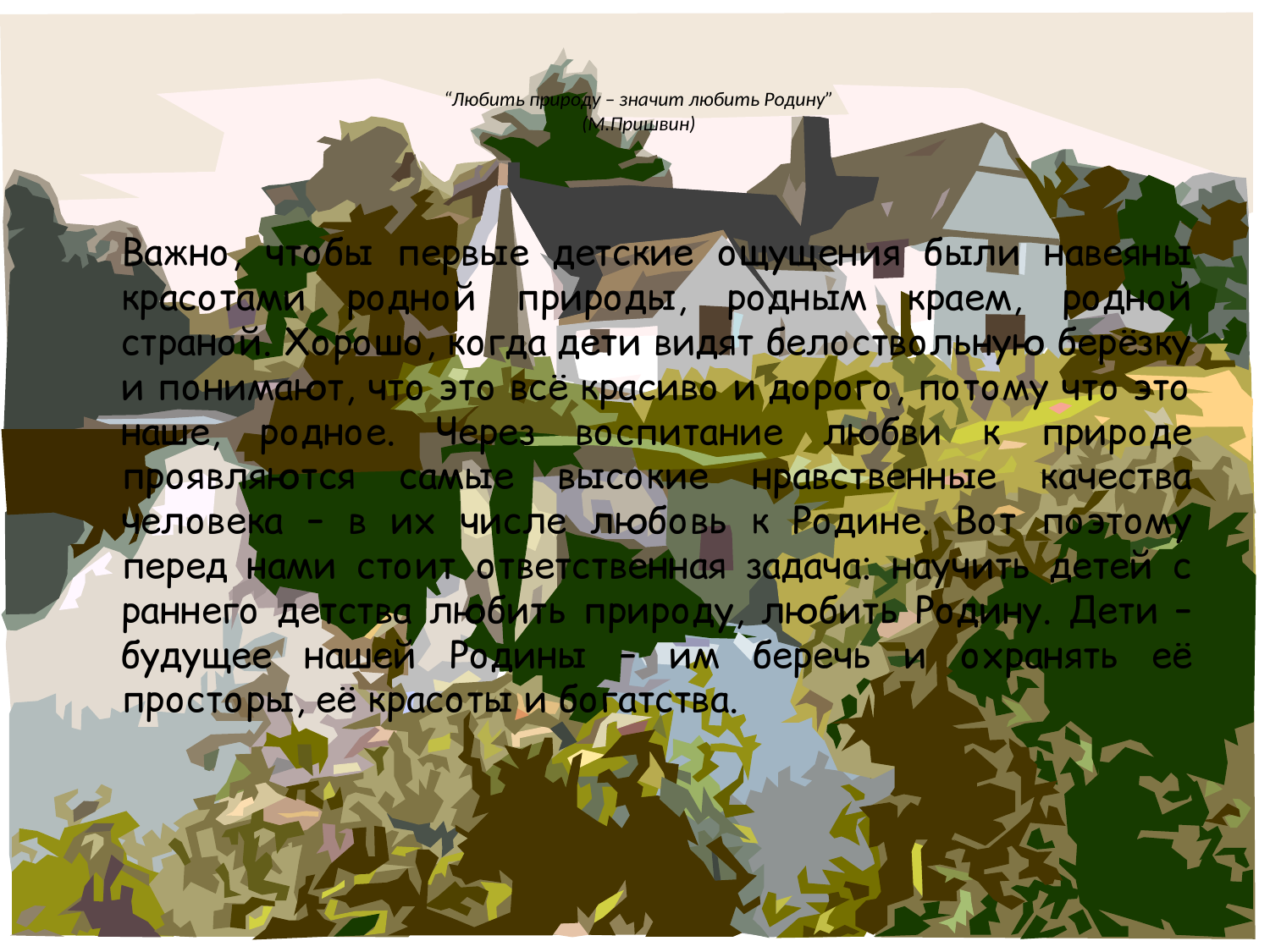

# “Любить природу – значит любить Родину” (М.Пришвин)
		Важно, чтобы первые детские ощущения были навеяны красотами родной природы, родным краем, родной страной. Хорошо, когда дети видят белоствольную берёзку и понимают, что это всё красиво и дорого, потому что это наше, родное. Через воспитание любви к природе проявляются самые высокие нравственные качества человека – в их числе любовь к Родине. Вот поэтому перед нами стоит ответственная задача: научить детей с раннего детства любить природу, любить Родину. Дети – будущее нашей Родины – им беречь и охранять её просторы, её красоты и богатства.